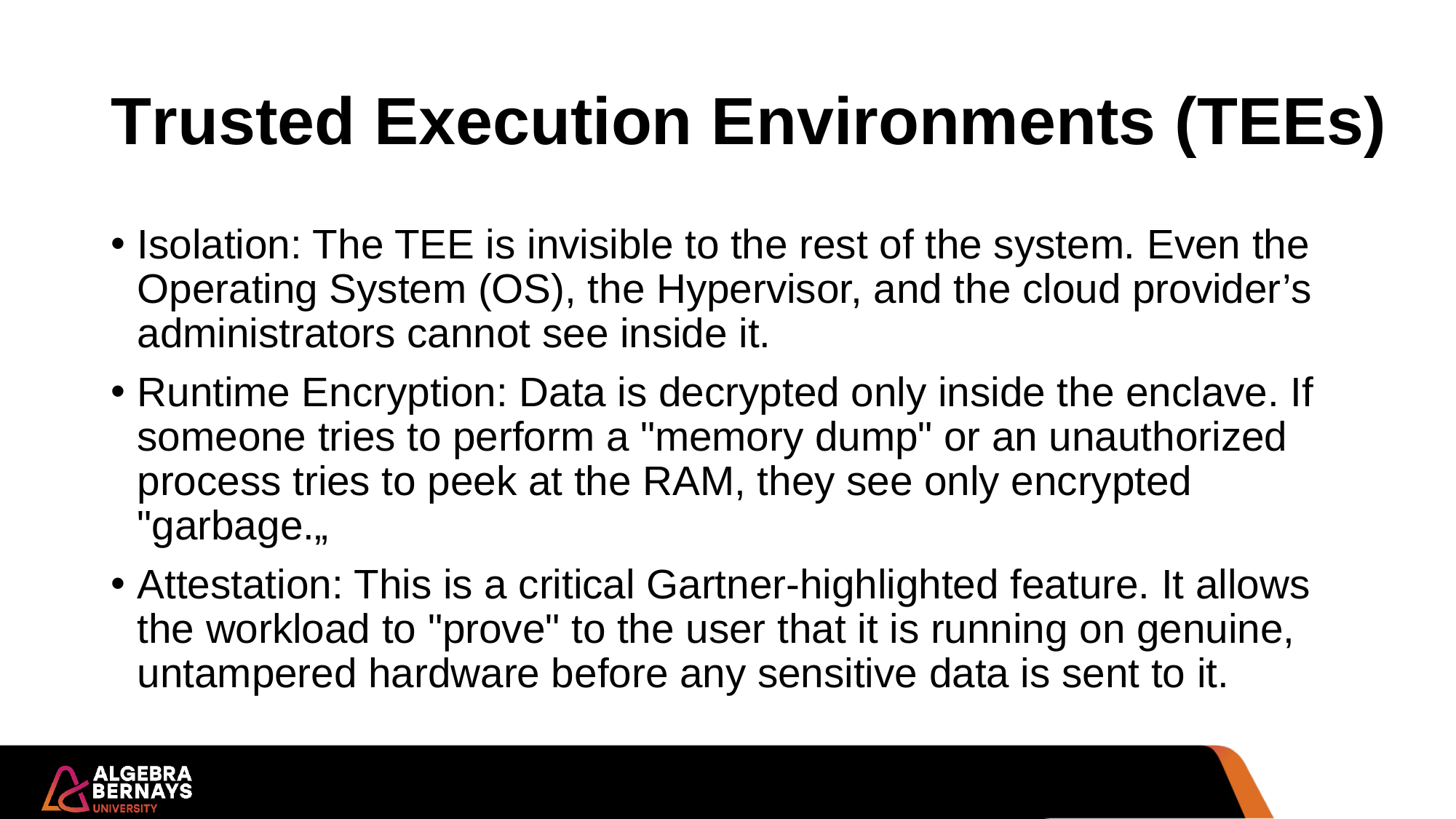

# Trusted Execution Environments (TEEs)
Isolation: The TEE is invisible to the rest of the system. Even the Operating System (OS), the Hypervisor, and the cloud provider’s administrators cannot see inside it.
Runtime Encryption: Data is decrypted only inside the enclave. If someone tries to perform a "memory dump" or an unauthorized process tries to peek at the RAM, they see only encrypted "garbage.„
Attestation: This is a critical Gartner-highlighted feature. It allows the workload to "prove" to the user that it is running on genuine, untampered hardware before any sensitive data is sent to it.